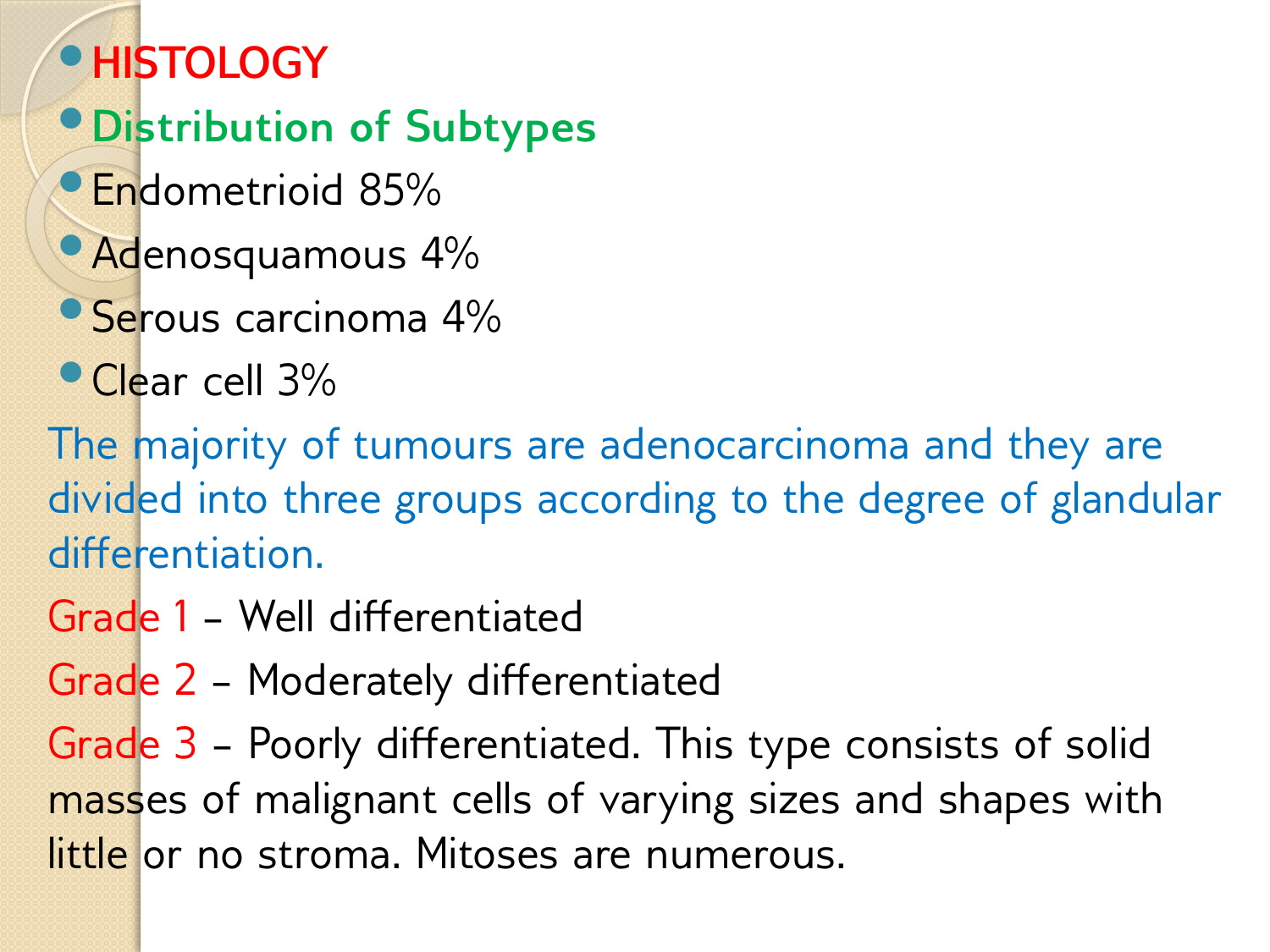

HISTOLOGY
Distribution of Subtypes
Endometrioid 85%
Adenosquamous 4%
Serous carcinoma 4%
Clear cell 3%
The majority of tumours are adenocarcinoma and they are divided into three groups according to the degree of glandular differentiation.
Grade 1 – Well differentiated
Grade 2 – Moderately differentiated
Grade 3 – Poorly differentiated. This type consists of solid masses of malignant cells of varying sizes and shapes with little or no stroma. Mitoses are numerous.